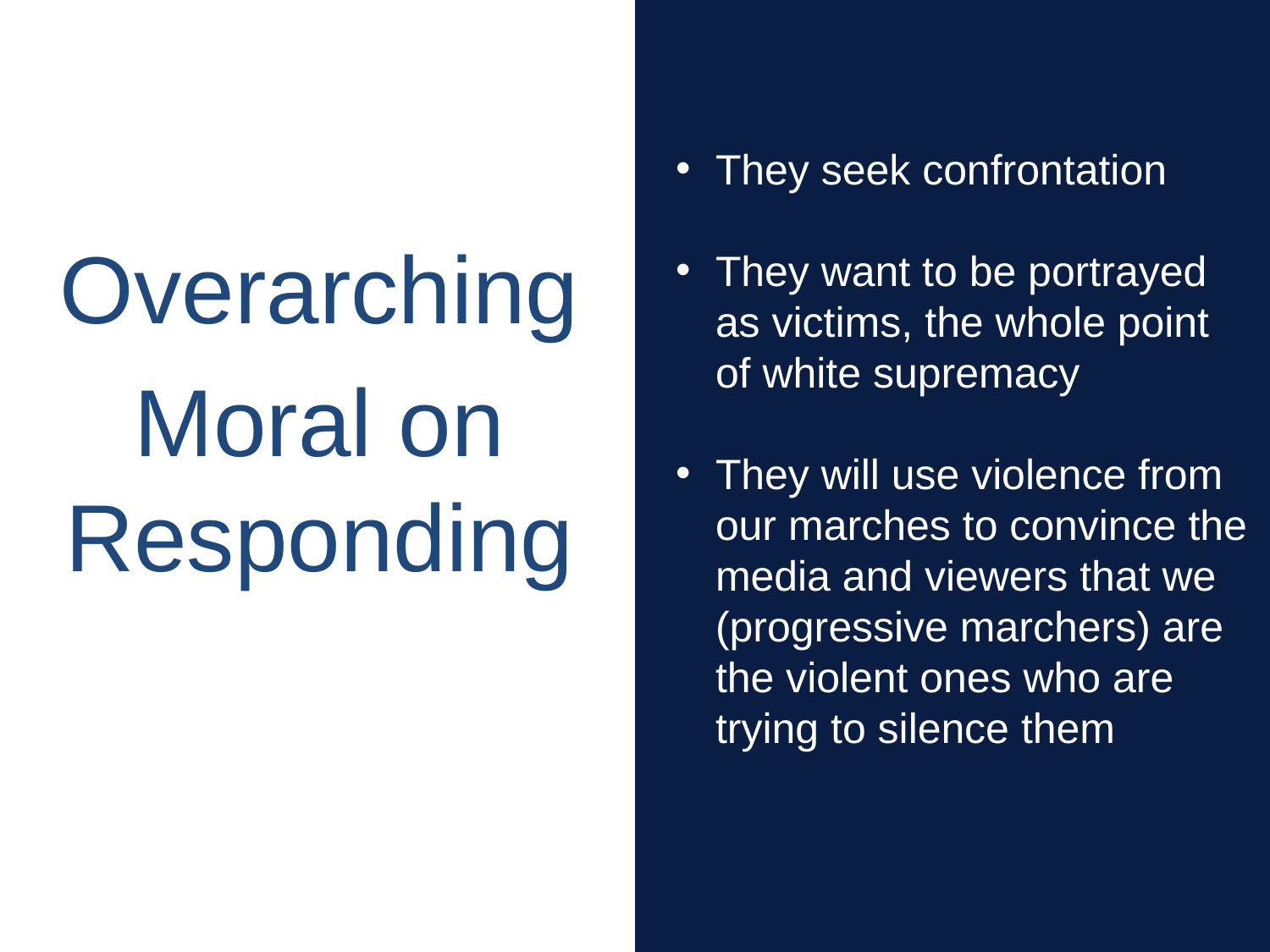

They seek confrontation

They want to be portrayed as victims, the whole point of white supremacy

They will use violence from our marches to convince the media and viewers that we (progressive marchers) are the violent ones who are trying to silence them

Overarching
Moral on Responding